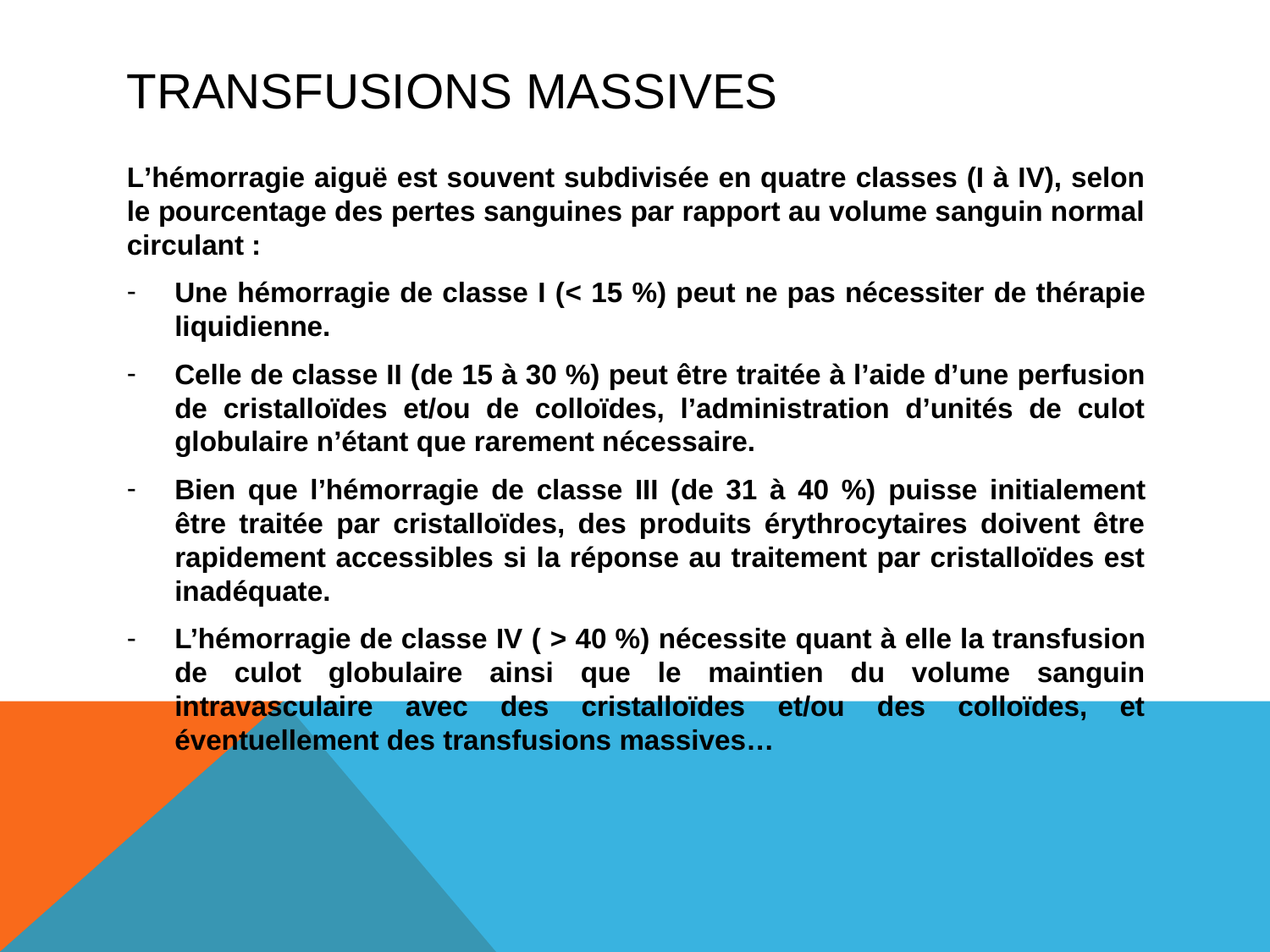

# TRANSFUSIONS MASSIVES
L’hémorragie aiguë est souvent subdivisée en quatre classes (I à IV), selon le pourcentage des pertes sanguines par rapport au volume sanguin normal circulant :
Une hémorragie de classe I (< 15 %) peut ne pas nécessiter de thérapie liquidienne.
Celle de classe II (de 15 à 30 %) peut être traitée à l’aide d’une perfusion de cristalloïdes et/ou de colloïdes, l’administration d’unités de culot globulaire n’étant que rarement nécessaire.
Bien que l’hémorragie de classe III (de 31 à 40 %) puisse initialement être traitée par cristalloïdes, des produits érythrocytaires doivent être rapidement accessibles si la réponse au traitement par cristalloïdes est inadéquate.
L’hémorragie de classe IV ( > 40 %) nécessite quant à elle la transfusion de culot globulaire ainsi que le maintien du volume sanguin intravasculaire avec des cristalloïdes et/ou des colloïdes, et éventuellement des transfusions massives…